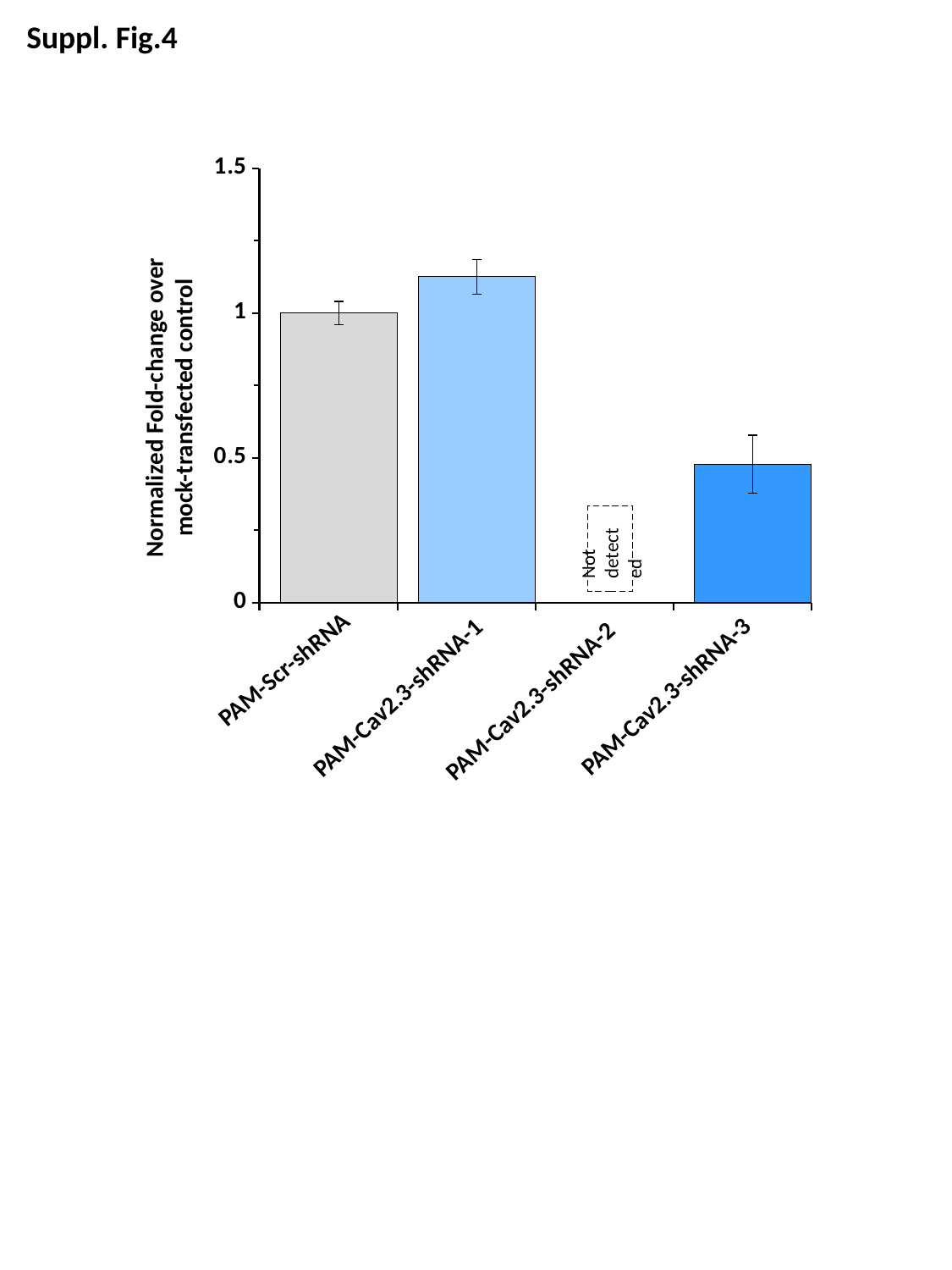

Suppl. Fig.4

### Chart

| Category |  |  |
|---|---|---|
| AAV-Scr-shRNA | None | 1.0 |
| AAV-Cav2.3-shRNA-1 | None | 1.1250584846888112 |
| AAV-Cav2.3-shRNA-2 | None | 0.0 |
| AAV-Cav2.3-shRNA-3 | None | 0.4774208019552085 |
Normalized Fold-change over mock-transfected control
Not detected
PAM-Scr-shRNA
PAM-Cav2.3-shRNA-3
PAM-Cav2.3-shRNA-1
PAM-Cav2.3-shRNA-2